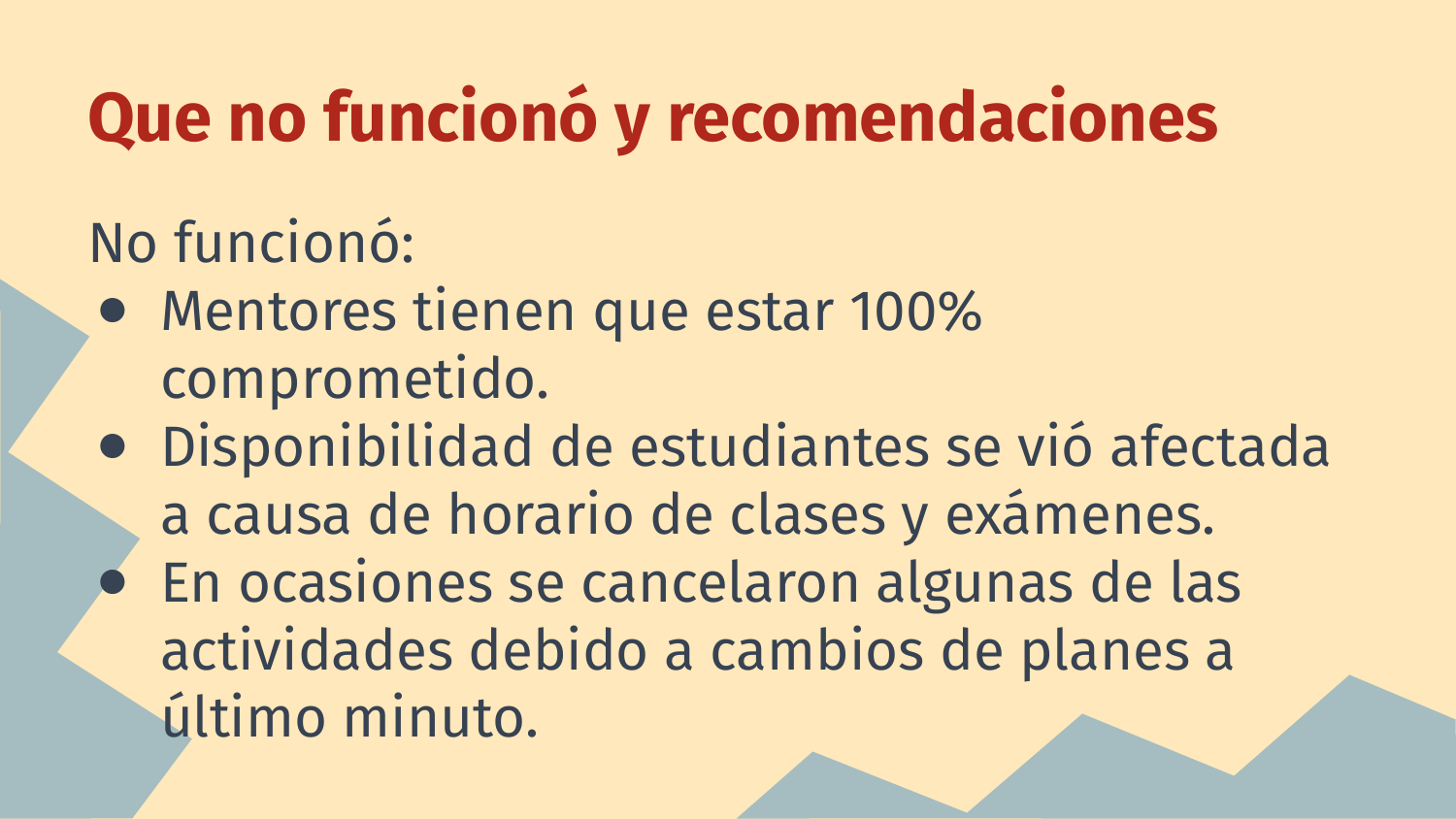

# Que no funcionó y recomendaciones
No funcionó:
Mentores tienen que estar 100% comprometido.
Disponibilidad de estudiantes se vió afectada a causa de horario de clases y exámenes.
En ocasiones se cancelaron algunas de las actividades debido a cambios de planes a último minuto.